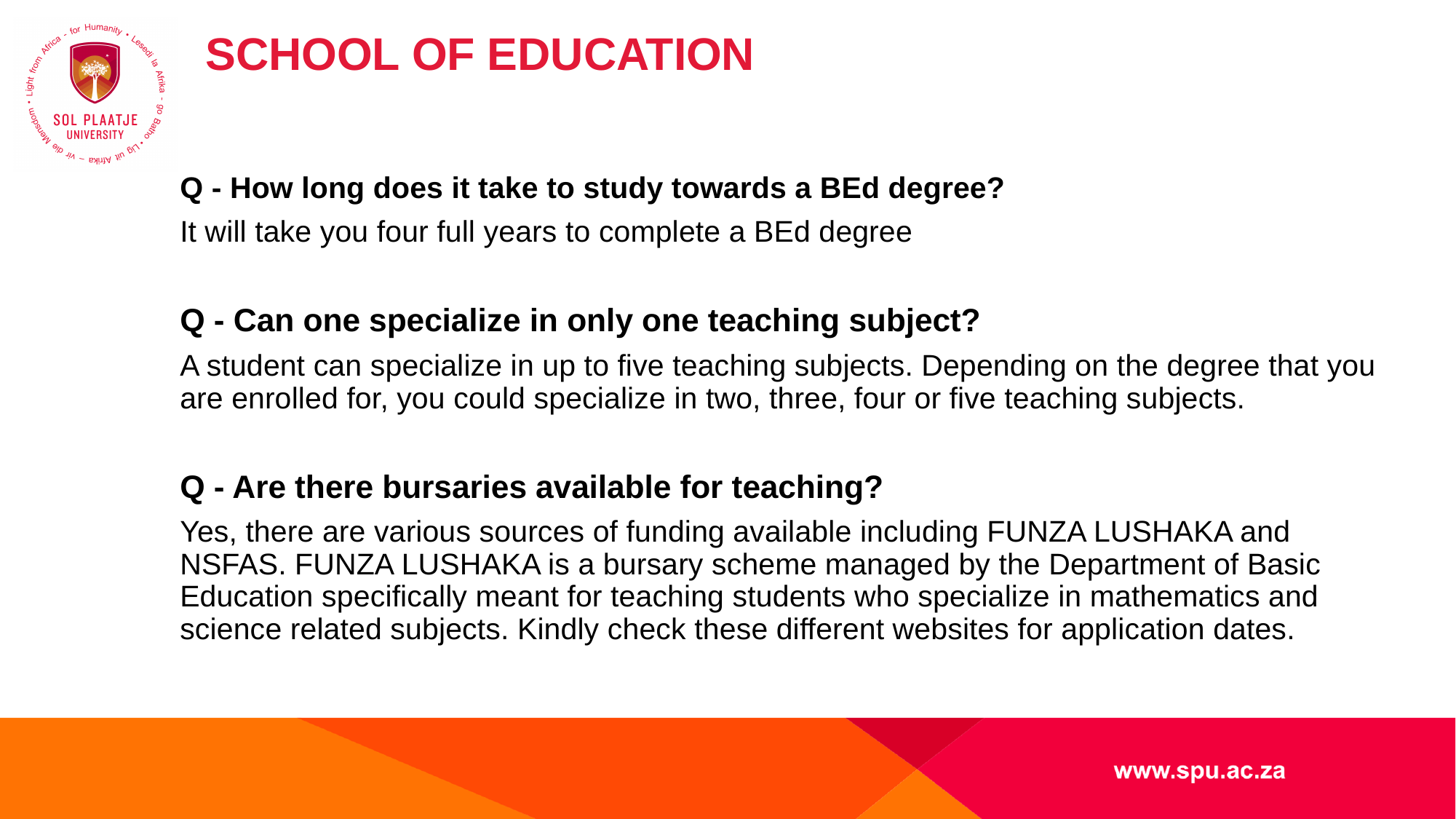

# SCHOOL OF EDUCATION
Q - How long does it take to study towards a BEd degree?
It will take you four full years to complete a BEd degree

Q - Can one specialize in only one teaching subject?
A student can specialize in up to five teaching subjects. Depending on the degree that you are enrolled for, you could specialize in two, three, four or five teaching subjects.

Q - Are there bursaries available for teaching?
Yes, there are various sources of funding available including FUNZA LUSHAKA and NSFAS. FUNZA LUSHAKA is a bursary scheme managed by the Department of Basic Education specifically meant for teaching students who specialize in mathematics and science related subjects. Kindly check these different websites for application dates.